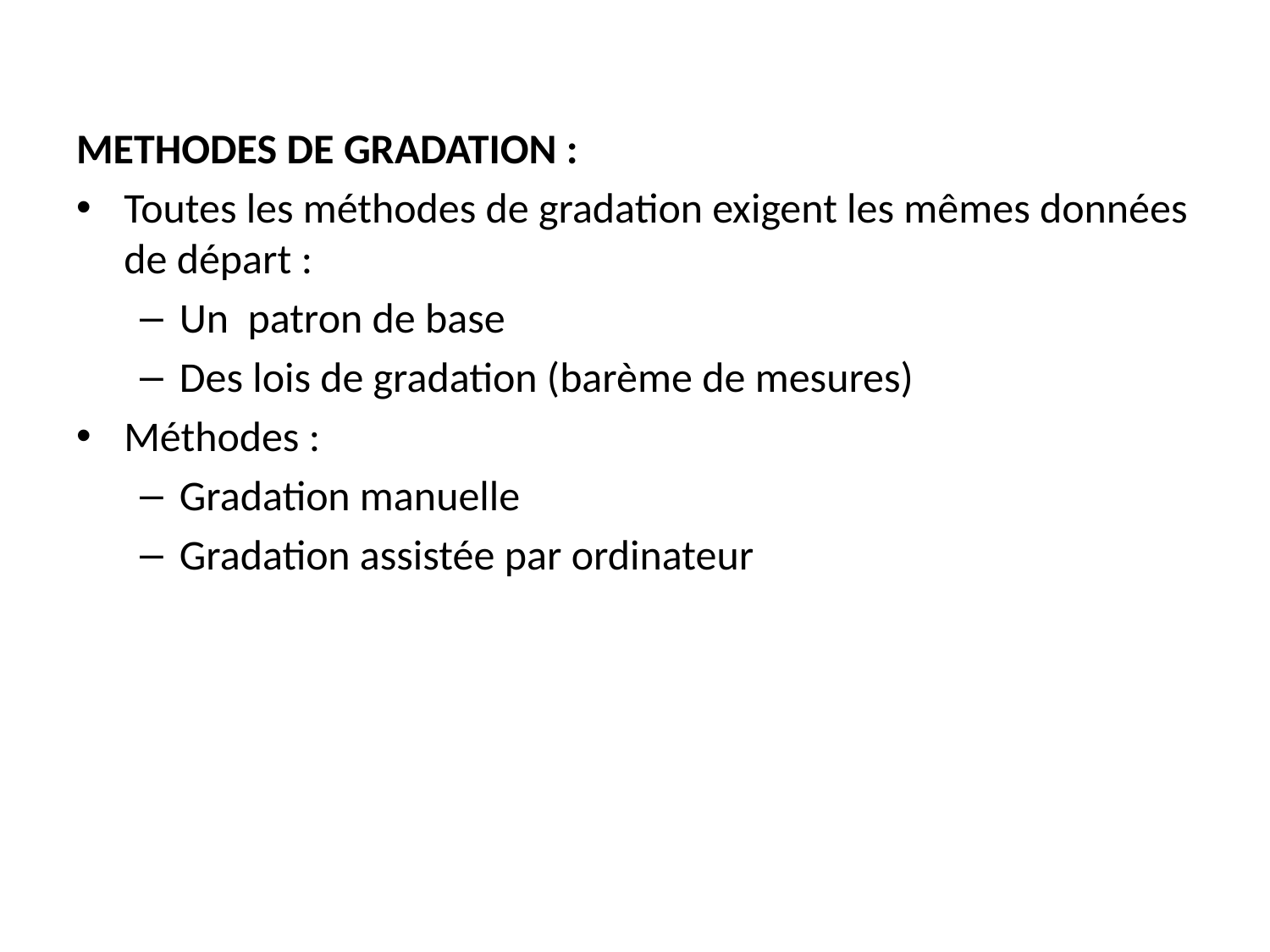

METHODES DE GRADATION :
Toutes les méthodes de gradation exigent les mêmes données de départ :
Un  patron de base
Des lois de gradation (barème de mesures)
Méthodes :
Gradation manuelle
Gradation assistée par ordinateur